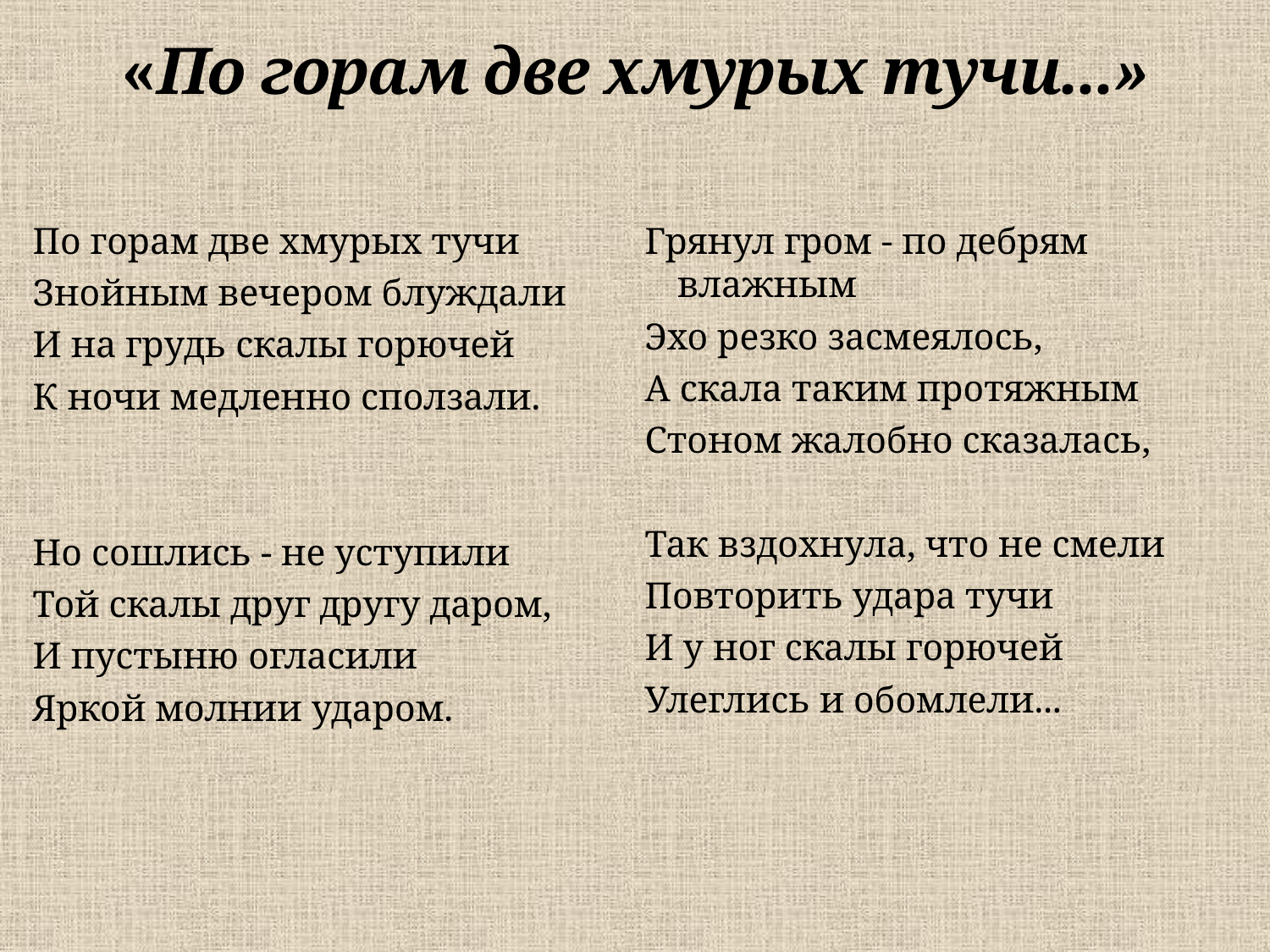

# «По горам две хмурых тучи...»
По горам две хмурых тучи
Знойным вечером блуждали
И на грудь скалы горючей
К ночи медленно сползали.

Но сошлись - не уступили
Той скалы друг другу даром,
И пустыню огласили
Яркой молнии ударом.

Грянул гром - по дебрям влажным
Эхо резко засмеялось,
А скала таким протяжным
Стоном жалобно сказалась,

Так вздохнула, что не смели
Повторить удара тучи
И у ног скалы горючей
Улеглись и обомлели...